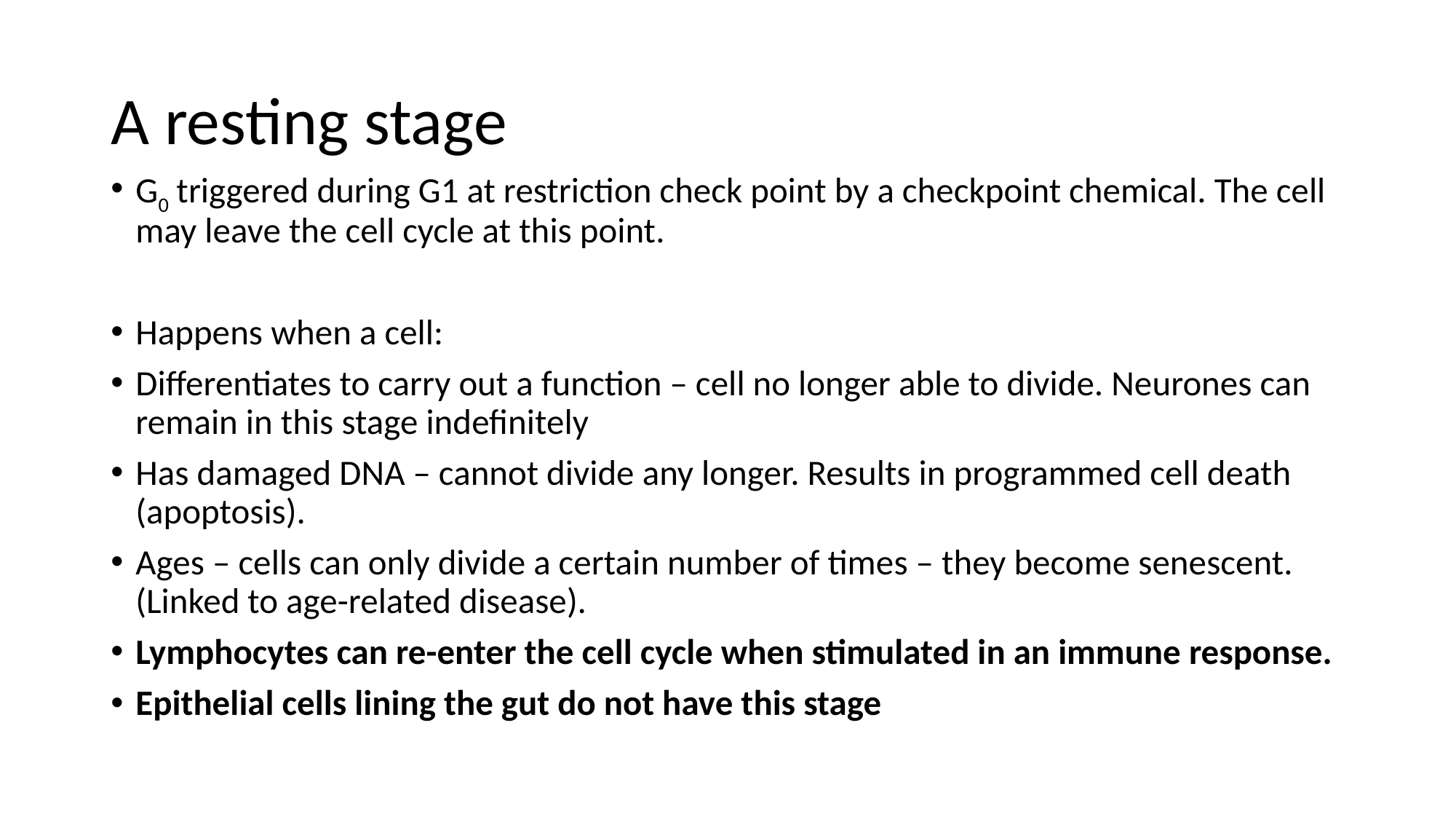

# A resting stage
G0 triggered during G1 at restriction check point by a checkpoint chemical. The cell may leave the cell cycle at this point.

Happens when a cell:
Differentiates to carry out a function – cell no longer able to divide. Neurones can remain in this stage indefinitely
Has damaged DNA – cannot divide any longer. Results in programmed cell death (apoptosis).
Ages – cells can only divide a certain number of times – they become senescent. (Linked to age-related disease).
Lymphocytes can re-enter the cell cycle when stimulated in an immune response.
Epithelial cells lining the gut do not have this stage